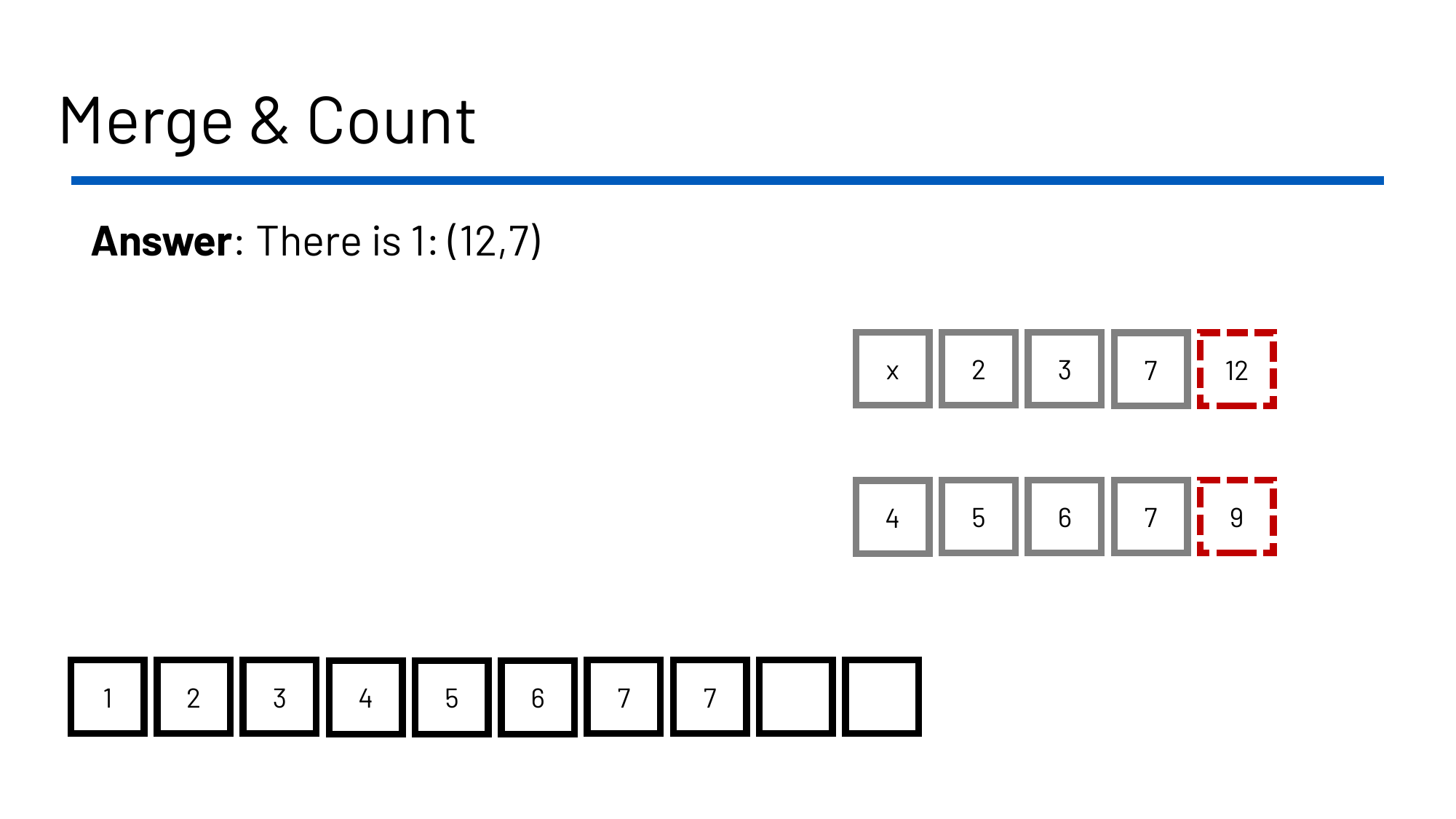

# Merge & Count
Answer: There is 1: (12,7)
x
2
3
7
12
5
6
7
9
4
1
2
3
7
7

4
5
6